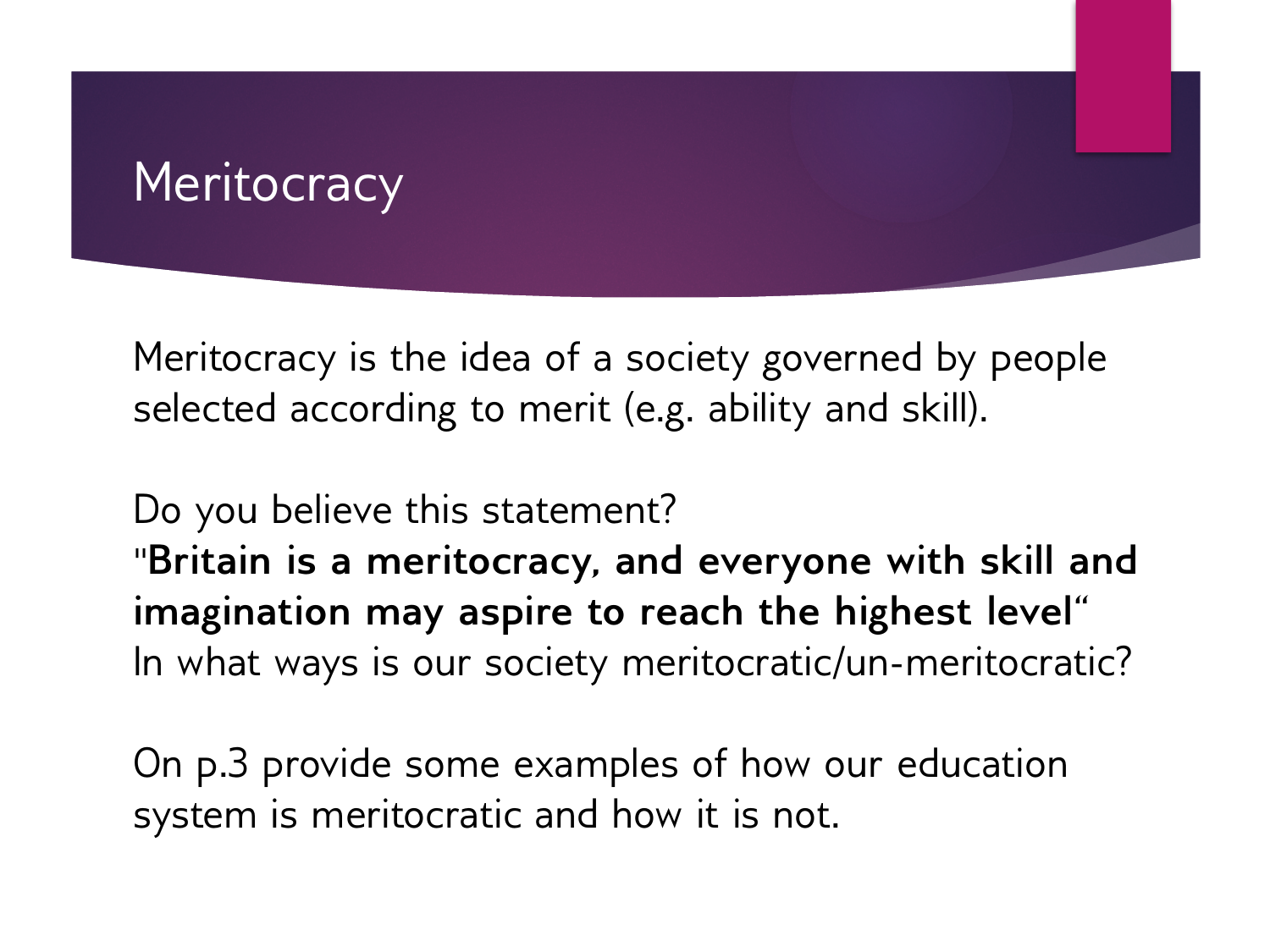

Page 3 of booklet
# Meritocracy
Meritocracy is the idea of a society governed by people selected according to merit (e.g. ability and skill).

Do you believe this statement?
"Britain is a meritocracy, and everyone with skill and imagination may aspire to reach the highest level“
In what ways is our society meritocratic/un-meritocratic?

On p.3 provide some examples of how our education system is meritocratic and how it is not.